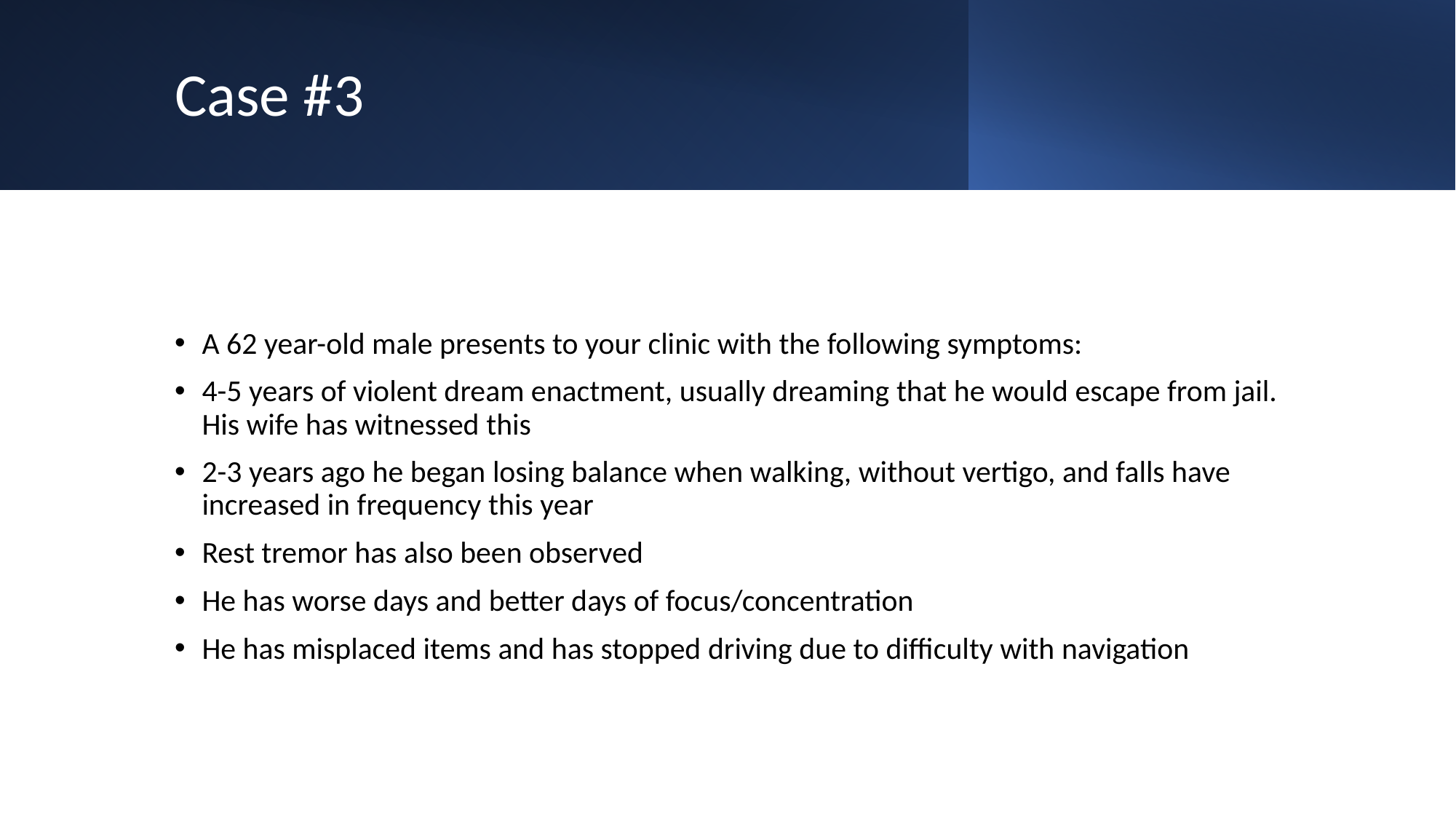

# Case #3
A 62 year-old male presents to your clinic with the following symptoms:
4-5 years of violent dream enactment, usually dreaming that he would escape from jail. His wife has witnessed this
2-3 years ago he began losing balance when walking, without vertigo, and falls have increased in frequency this year
Rest tremor has also been observed
He has worse days and better days of focus/concentration
He has misplaced items and has stopped driving due to difficulty with navigation